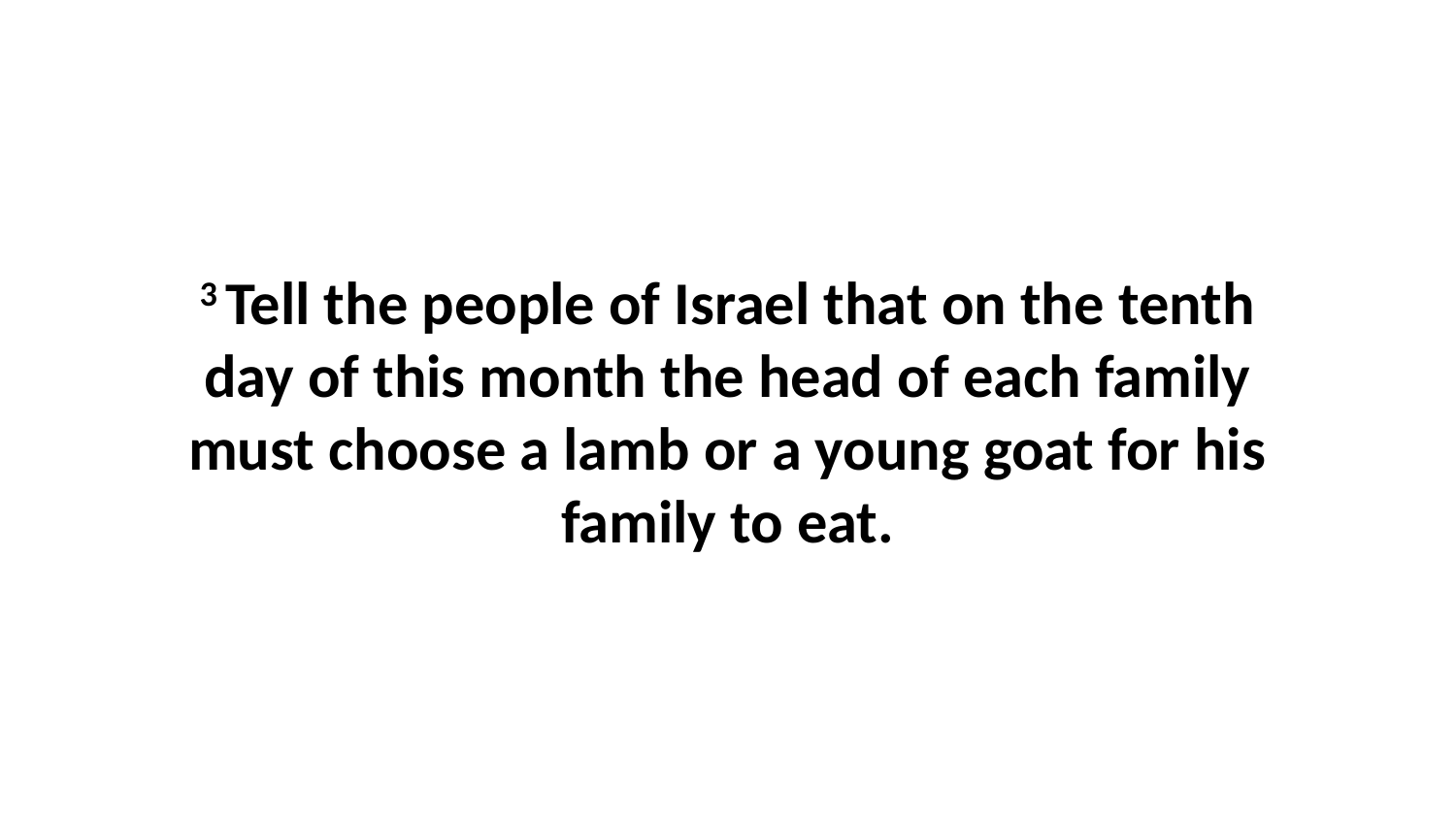

3 Tell the people of Israel that on the tenth day of this month the head of each family must choose a lamb or a young goat for his family to eat.